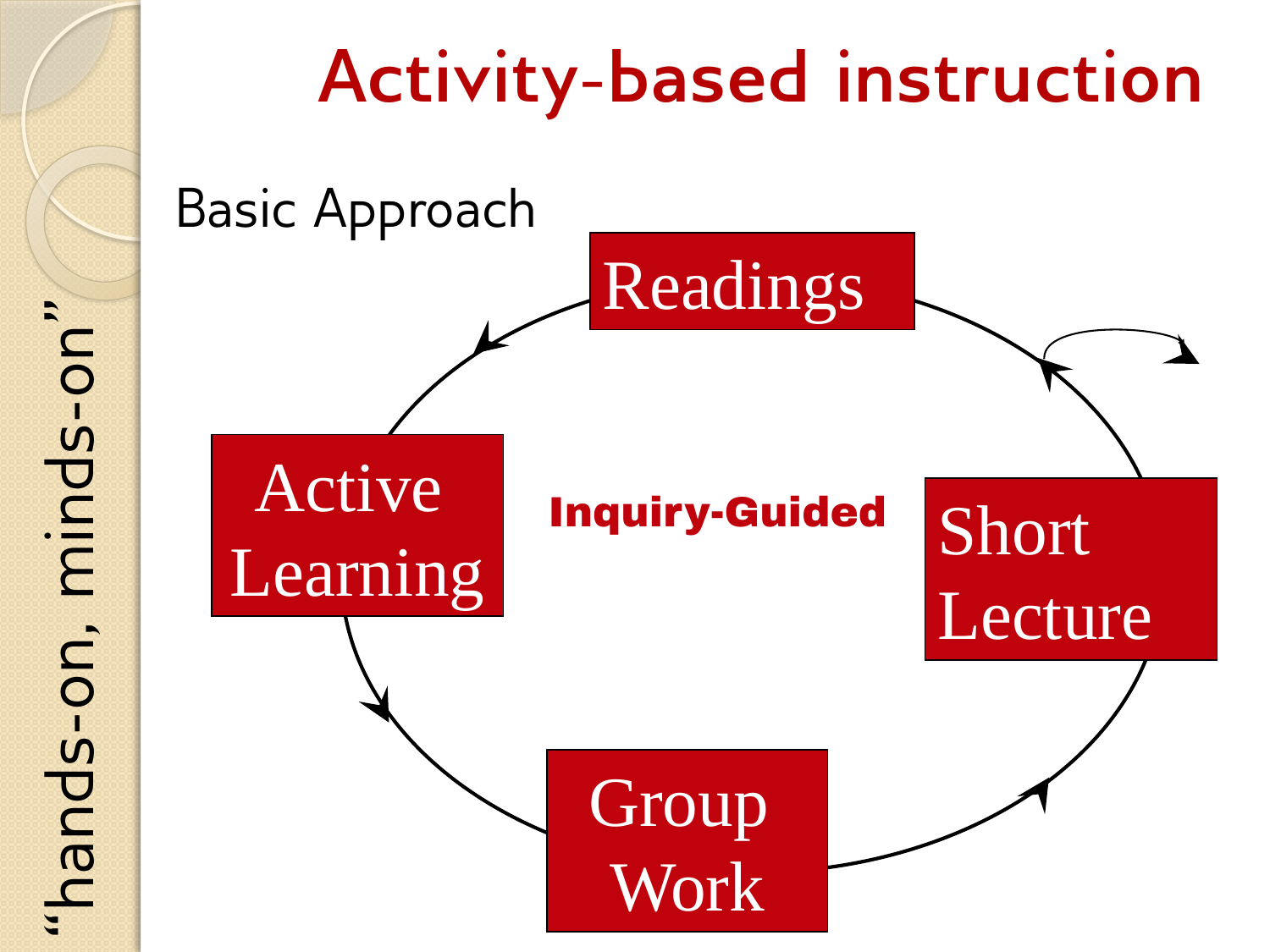

# Activity-based instruction

Basic Approach
Readings

Active
Learning
Short
Lecture

Group
Work

Inquiry-Guided
“hands-on, minds-on”